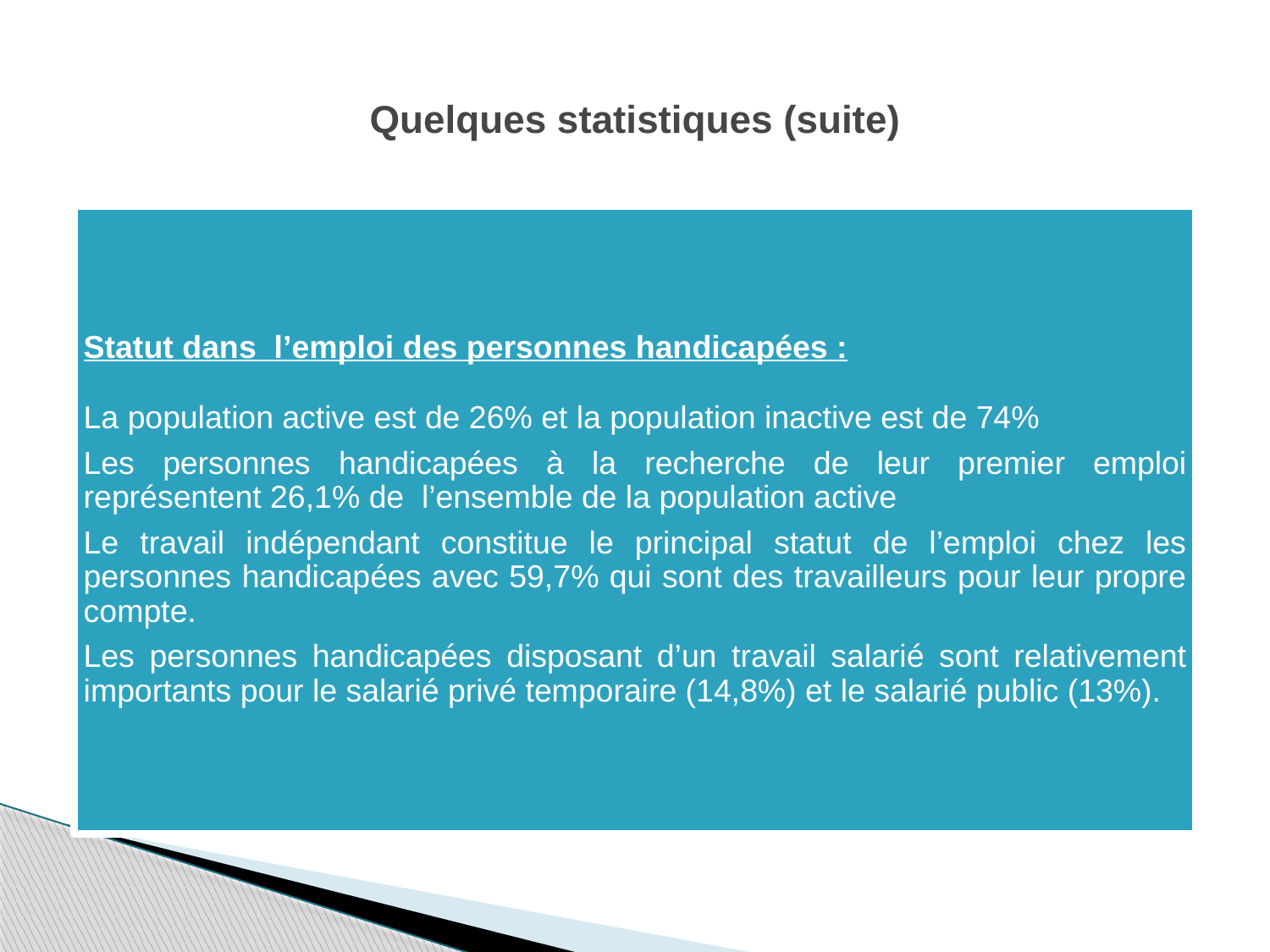

# Quelques statistiques (suite)
Statut dans  l’emploi des personnes handicapées :

La population active est de 26% et la population inactive est de 74%
Les personnes handicapées à la recherche de leur premier emploi représentent 26,1% de  l’ensemble de la population active
Le travail indépendant constitue le principal statut de l’emploi chez les personnes handicapées avec 59,7% qui sont des travailleurs pour leur propre compte.
Les personnes handicapées disposant d’un travail salarié sont relativement importants pour le salarié privé temporaire (14,8%) et le salarié public (13%).